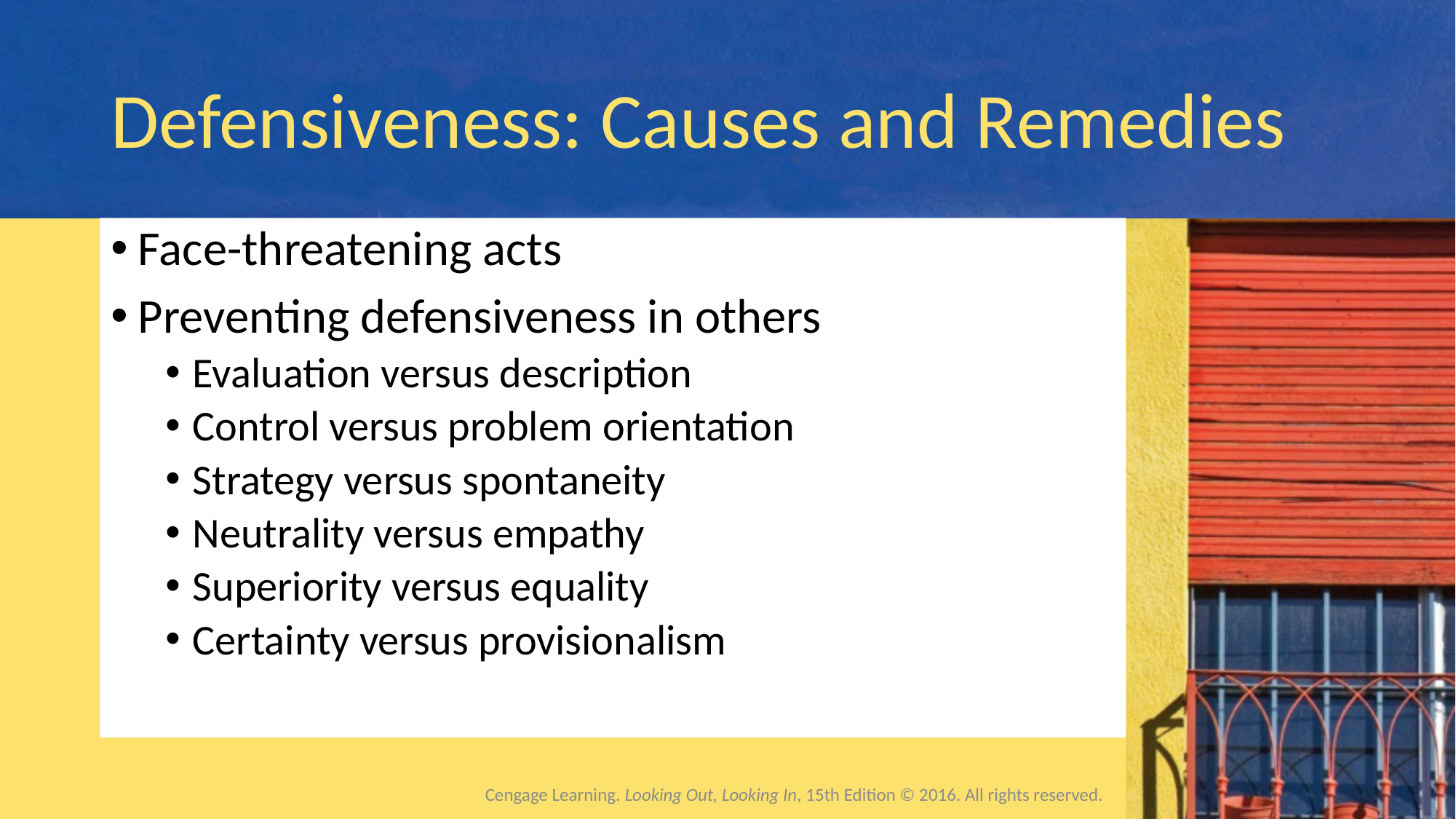

# Defensiveness: Causes and Remedies
Face-threatening acts
Preventing defensiveness in others
Evaluation versus description
Control versus problem orientation
Strategy versus spontaneity
Neutrality versus empathy
Superiority versus equality
Certainty versus provisionalism

Cengage Learning. Looking Out, Looking In, 15th Edition © 2016. All rights reserved.